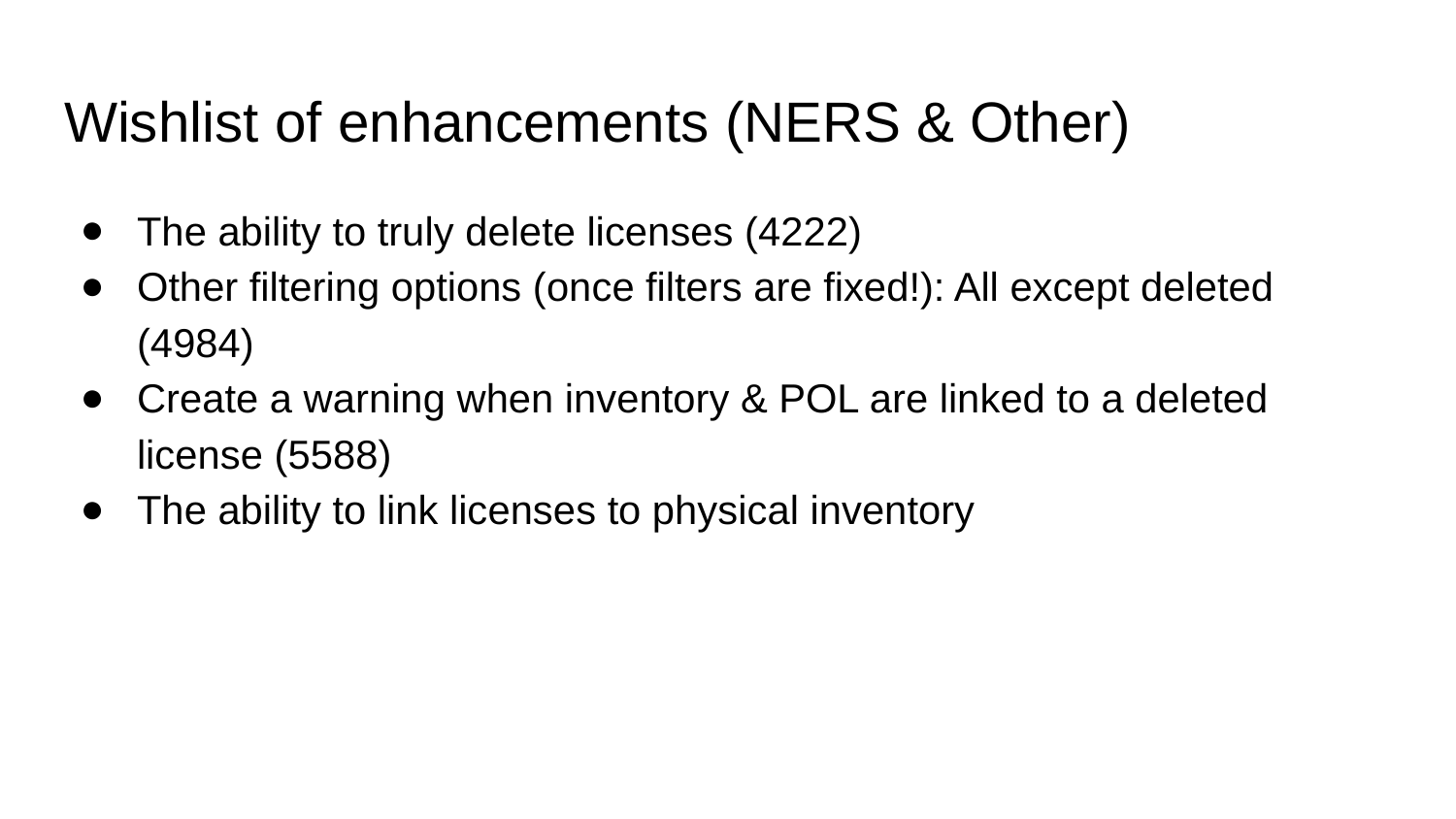

# Wishlist of enhancements (NERS & Other)

The ability to truly delete licenses (4222)
Other filtering options (once filters are fixed!): All except deleted (4984)
Create a warning when inventory & POL are linked to a deleted license (5588)
The ability to link licenses to physical inventory